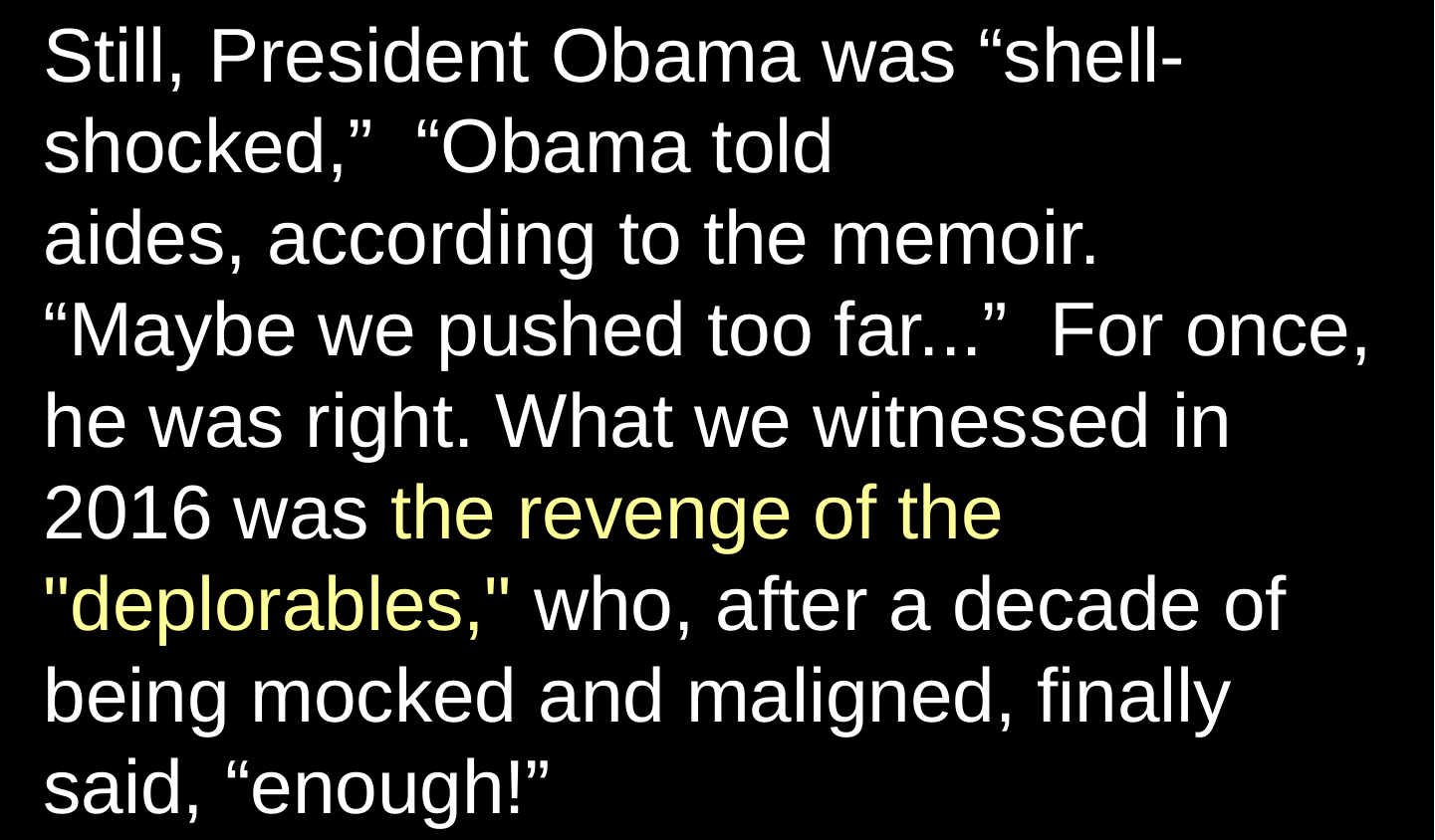

Still, President Obama was “shell-shocked,”  “Obama told aides, according to the memoir.  “Maybe we pushed too far...”  For once, he was right. What we witnessed in 2016 was the revenge of the "deplorables," who, after a decade of being mocked and maligned, finally said, “enough!”